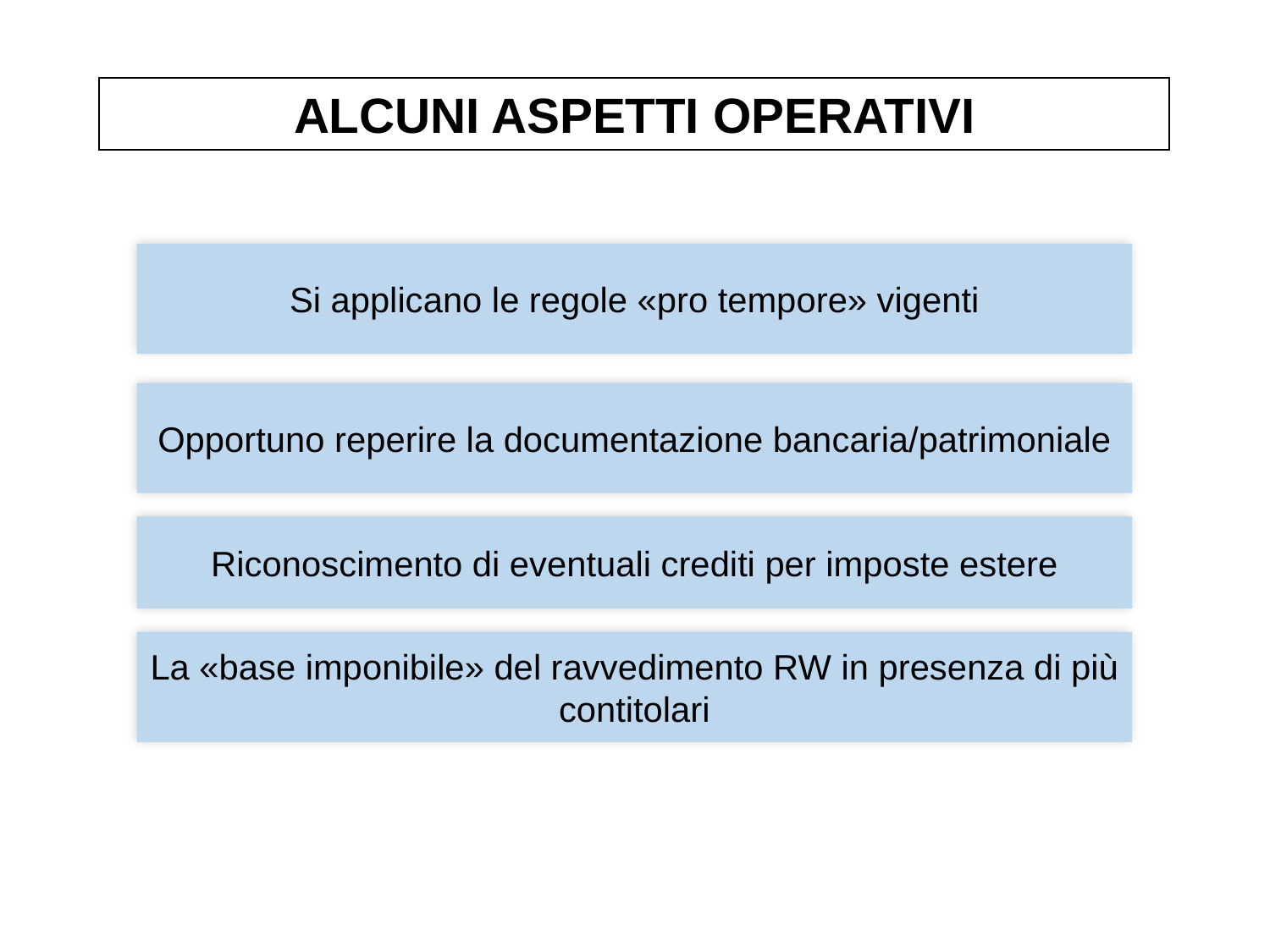

ALCUNI ASPETTI OPERATIVI
Si applicano le regole «pro tempore» vigenti
Opportuno reperire la documentazione bancaria/patrimoniale
Riconoscimento di eventuali crediti per imposte estere
La «base imponibile» del ravvedimento RW in presenza di più contitolari